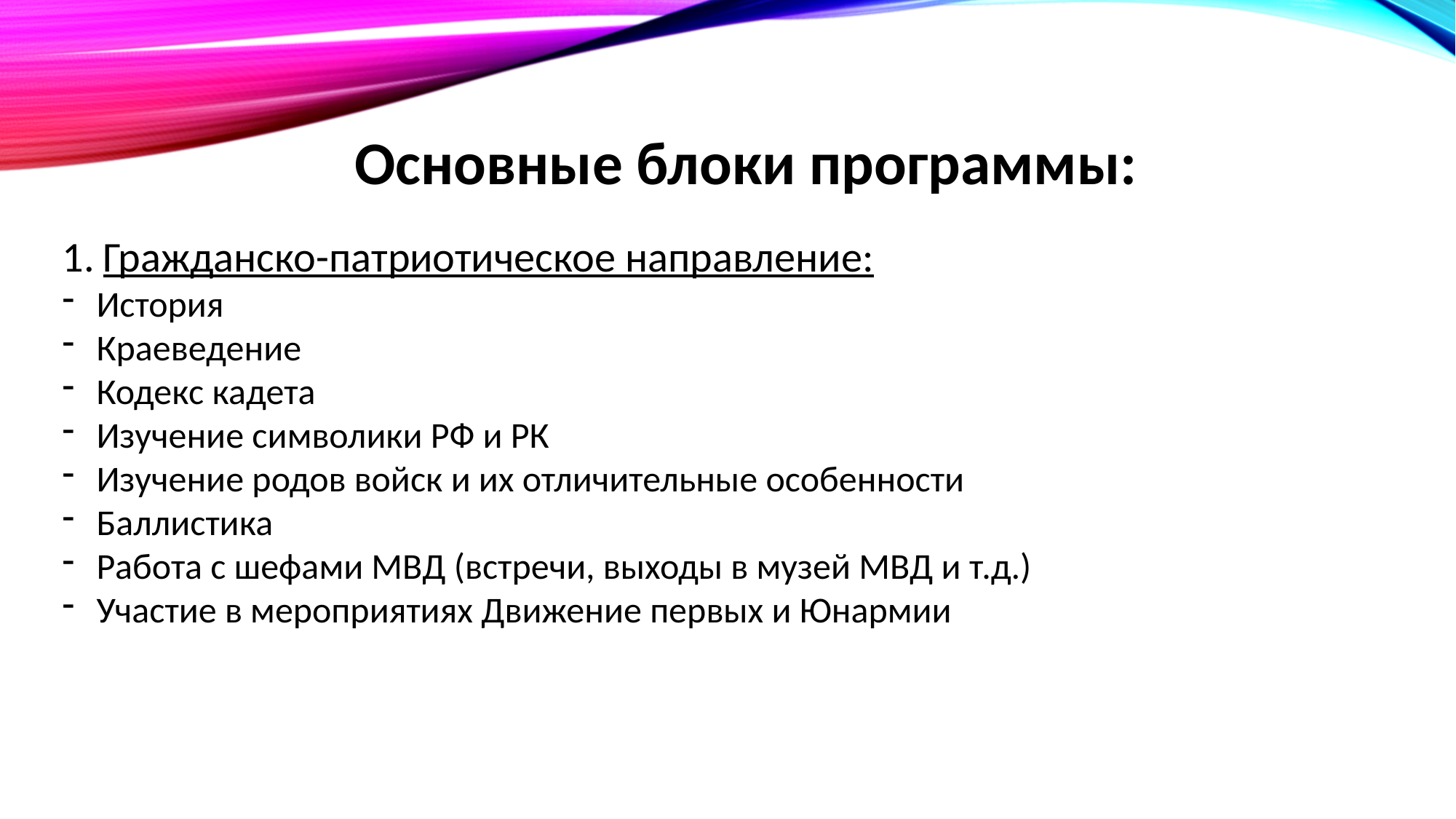

Основные блоки программы:
Гражданско-патриотическое направление:
История
Краеведение
Кодекс кадета
Изучение символики РФ и РК
Изучение родов войск и их отличительные особенности
Баллистика
Работа с шефами МВД (встречи, выходы в музей МВД и т.д.)
Участие в мероприятиях Движение первых и Юнармии